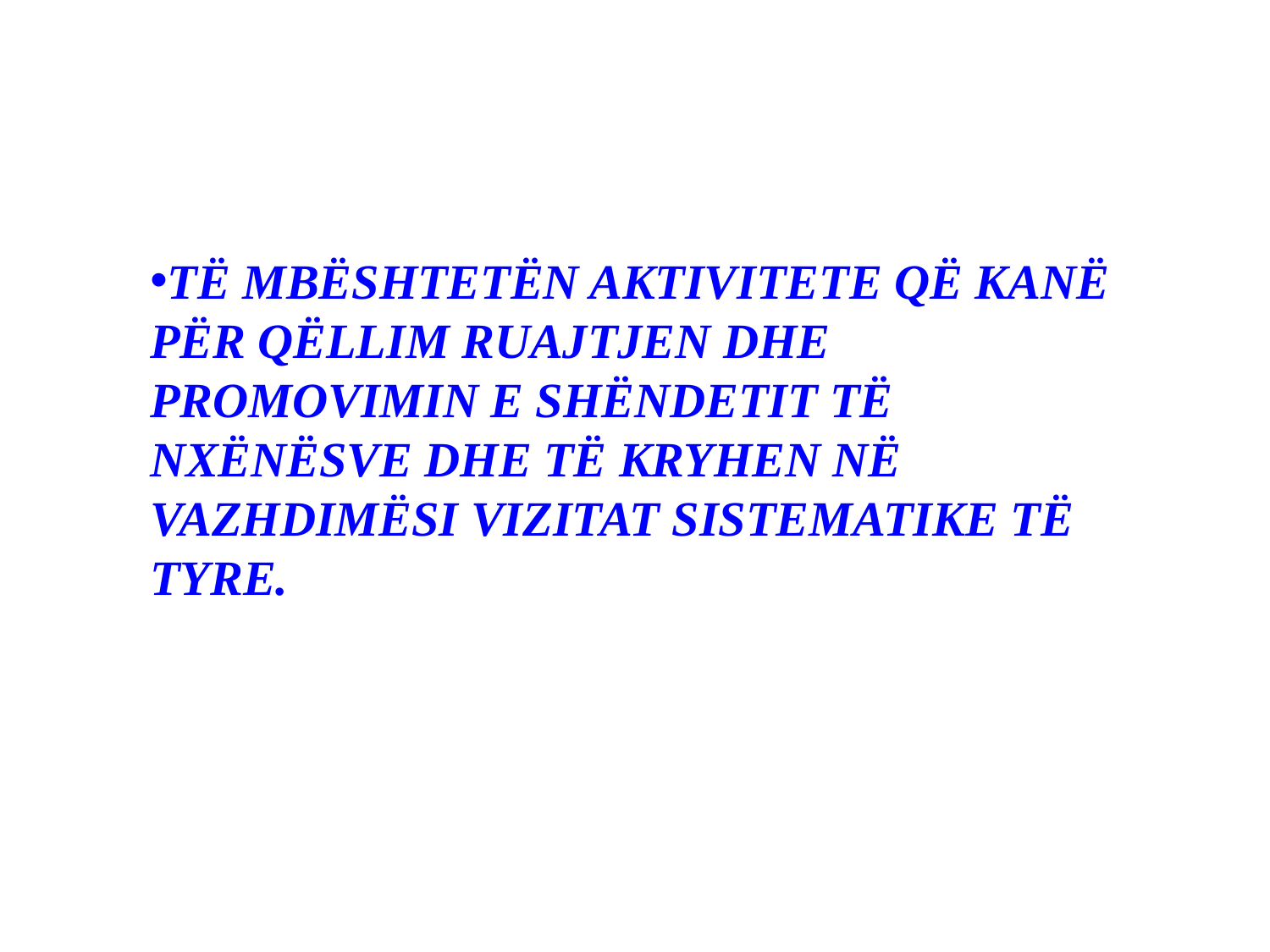

TË MBËSHTETËN AKTIVITETE QË KANË PËR QËLLIM RUAJTJEN DHE PROMOVIMIN E SHËNDETIT TË NXËNËSVE DHE TË KRYHEN NË VAZHDIMËSI VIZITAT SISTEMATIKE TË TYRE.